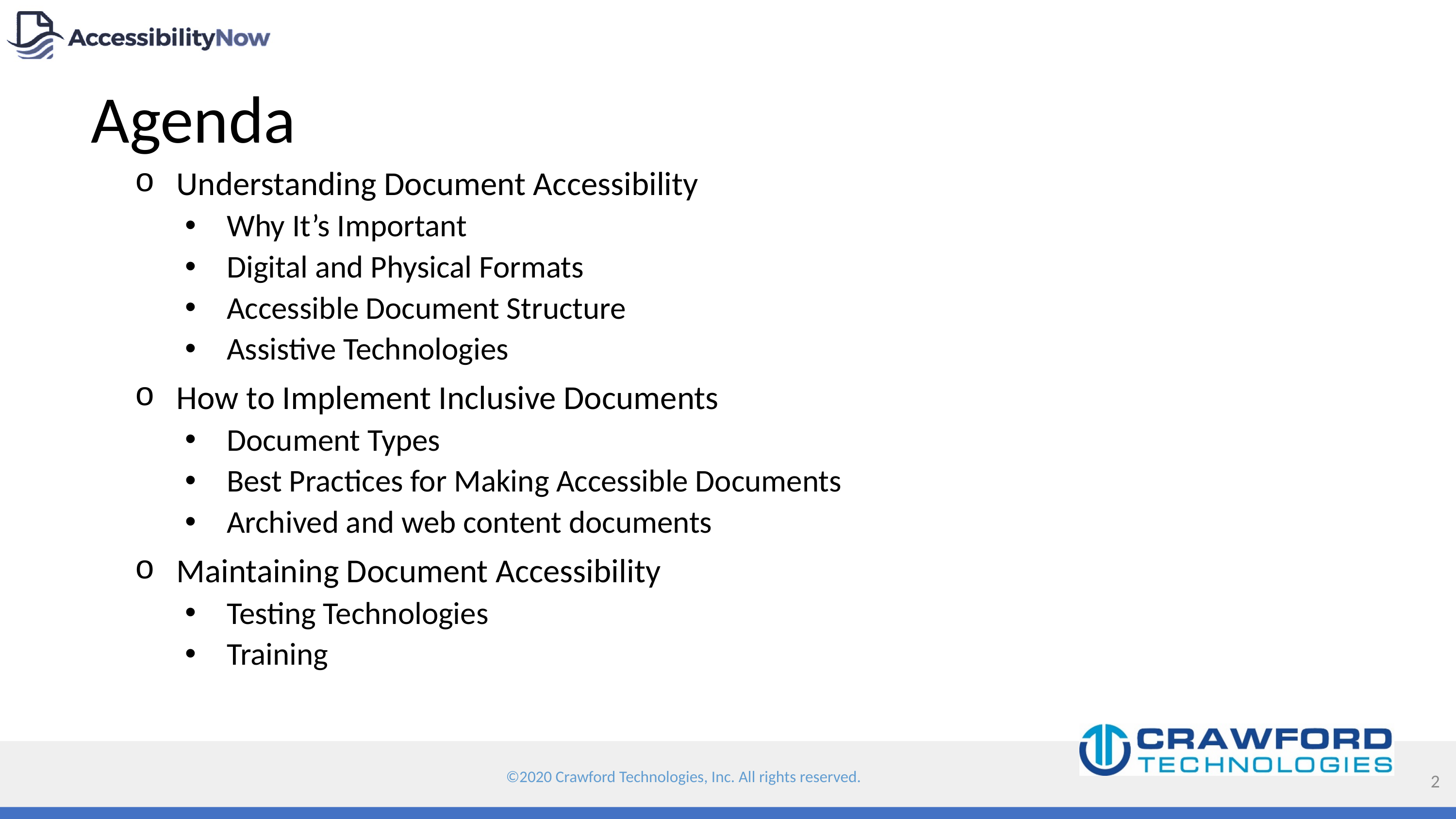

# Agenda
Understanding Document Accessibility
Why It’s Important
Digital and Physical Formats
Accessible Document Structure
Assistive Technologies
How to Implement Inclusive Documents
Document Types
Best Practices for Making Accessible Documents
Archived and web content documents
Maintaining Document Accessibility
Testing Technologies
Training